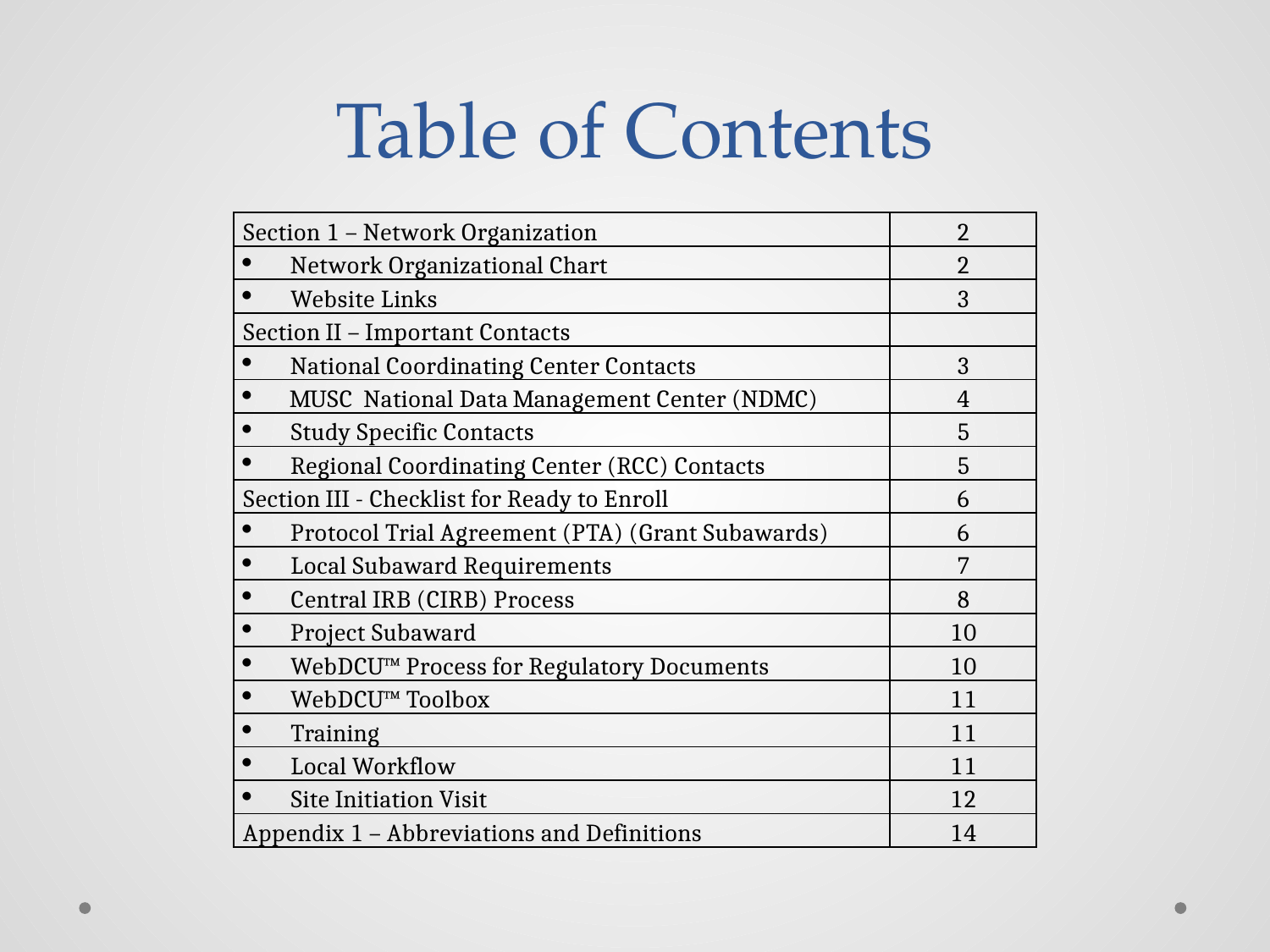

# Table of Contents
| Section 1 – Network Organization | 2 |
| --- | --- |
| Network Organizational Chart | 2 |
| Website Links | 3 |
| Section II – Important Contacts |  |
| National Coordinating Center Contacts | 3 |
| MUSC National Data Management Center (NDMC) | 4 |
| Study Specific Contacts | 5 |
| Regional Coordinating Center (RCC) Contacts | 5 |
| Section III - Checklist for Ready to Enroll | 6 |
| Protocol Trial Agreement (PTA) (Grant Subawards) | 6 |
| Local Subaward Requirements | 7 |
| Central IRB (CIRB) Process | 8 |
| Project Subaward | 10 |
| WebDCU™ Process for Regulatory Documents | 10 |
| WebDCU™ Toolbox | 11 |
| Training | 11 |
| Local Workflow | 11 |
| Site Initiation Visit | 12 |
| Appendix 1 – Abbreviations and Definitions | 14 |